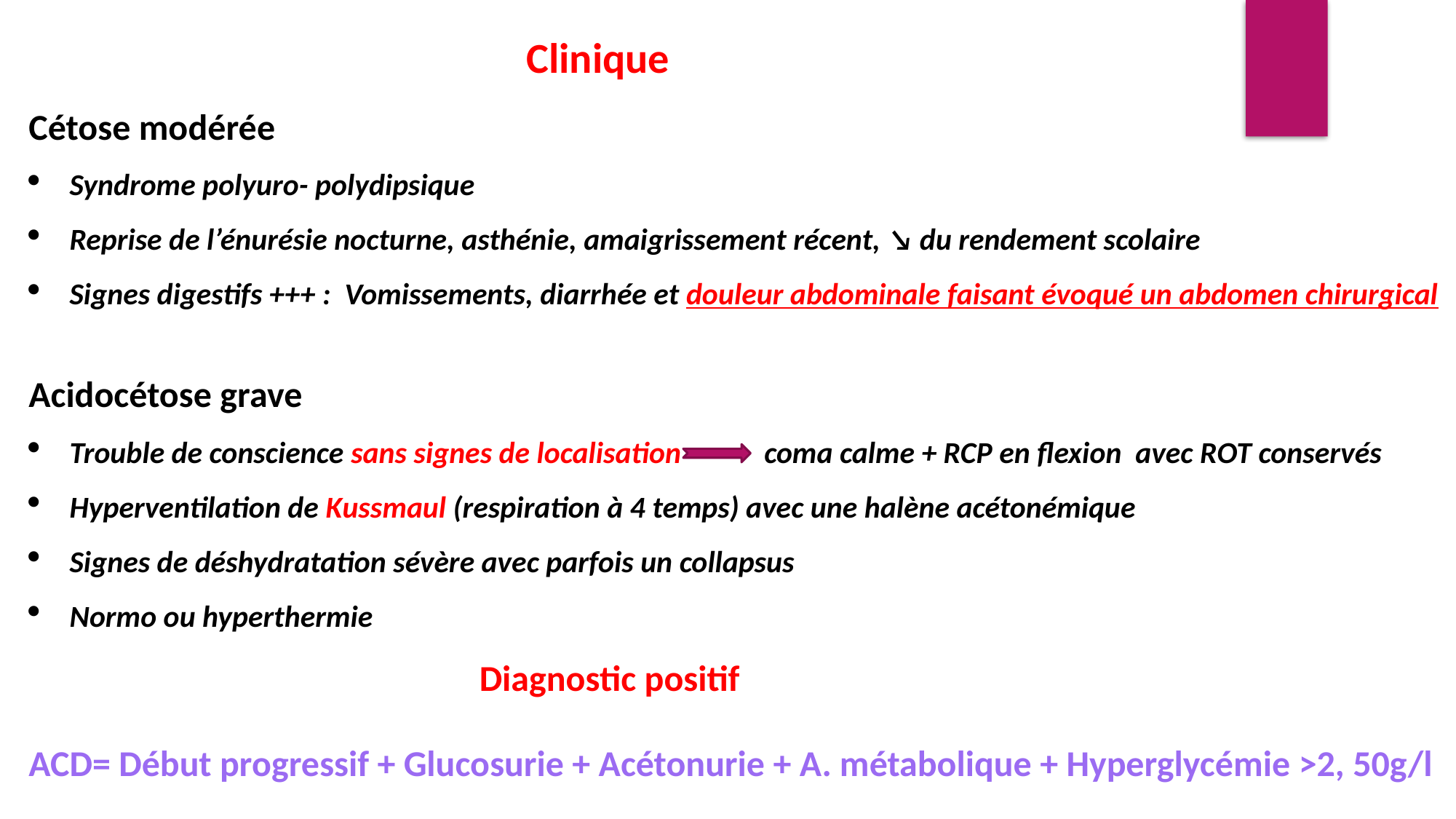

Clinique
Cétose modérée
Syndrome polyuro- polydipsique
Reprise de l’énurésie nocturne, asthénie, amaigrissement récent, ↘ du rendement scolaire
Signes digestifs +++ :  Vomissements, diarrhée et douleur abdominale faisant évoqué un abdomen chirurgical

Acidocétose grave
Trouble de conscience sans signes de localisation            coma calme + RCP en flexion  avec ROT conservés
Hyperventilation de Kussmaul (respiration à 4 temps) avec une halène acétonémique
Signes de déshydratation sévère avec parfois un collapsus
Normo ou hyperthermie
                                                                 Diagnostic positif

ACD= Début progressif + Glucosurie + Acétonurie + A. métabolique + Hyperglycémie ˃2, 50g/l